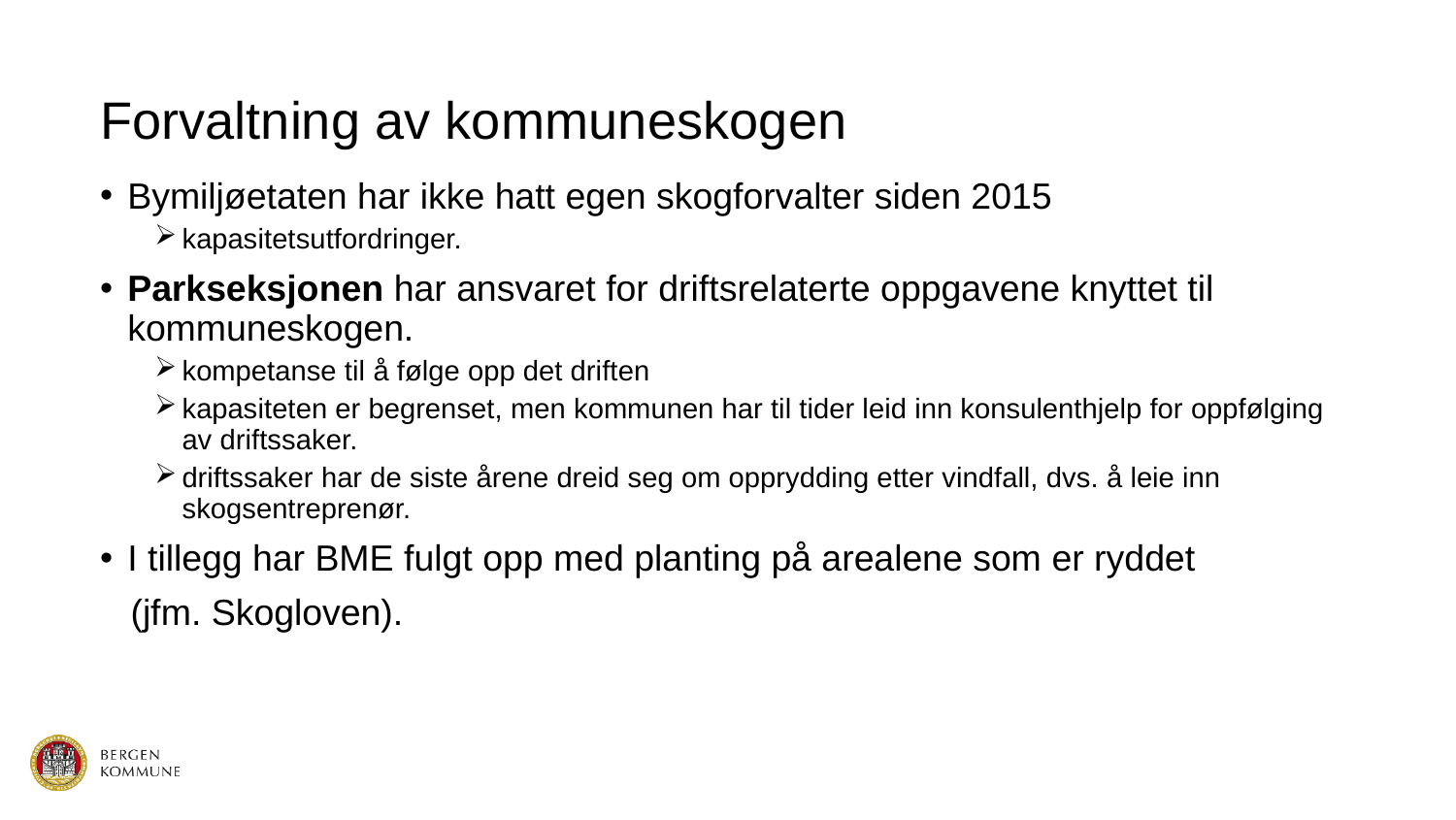

# Forvaltning av kommuneskogen
Bymiljøetaten har ikke hatt egen skogforvalter siden 2015
kapasitetsutfordringer.
Parkseksjonen har ansvaret for driftsrelaterte oppgavene knyttet til kommuneskogen.
kompetanse til å følge opp det driften
kapasiteten er begrenset, men kommunen har til tider leid inn konsulenthjelp for oppfølging av driftssaker.
driftssaker har de siste årene dreid seg om opprydding etter vindfall, dvs. å leie inn skogsentreprenør.
I tillegg har BME fulgt opp med planting på arealene som er ryddet
   (jfm. Skogloven).